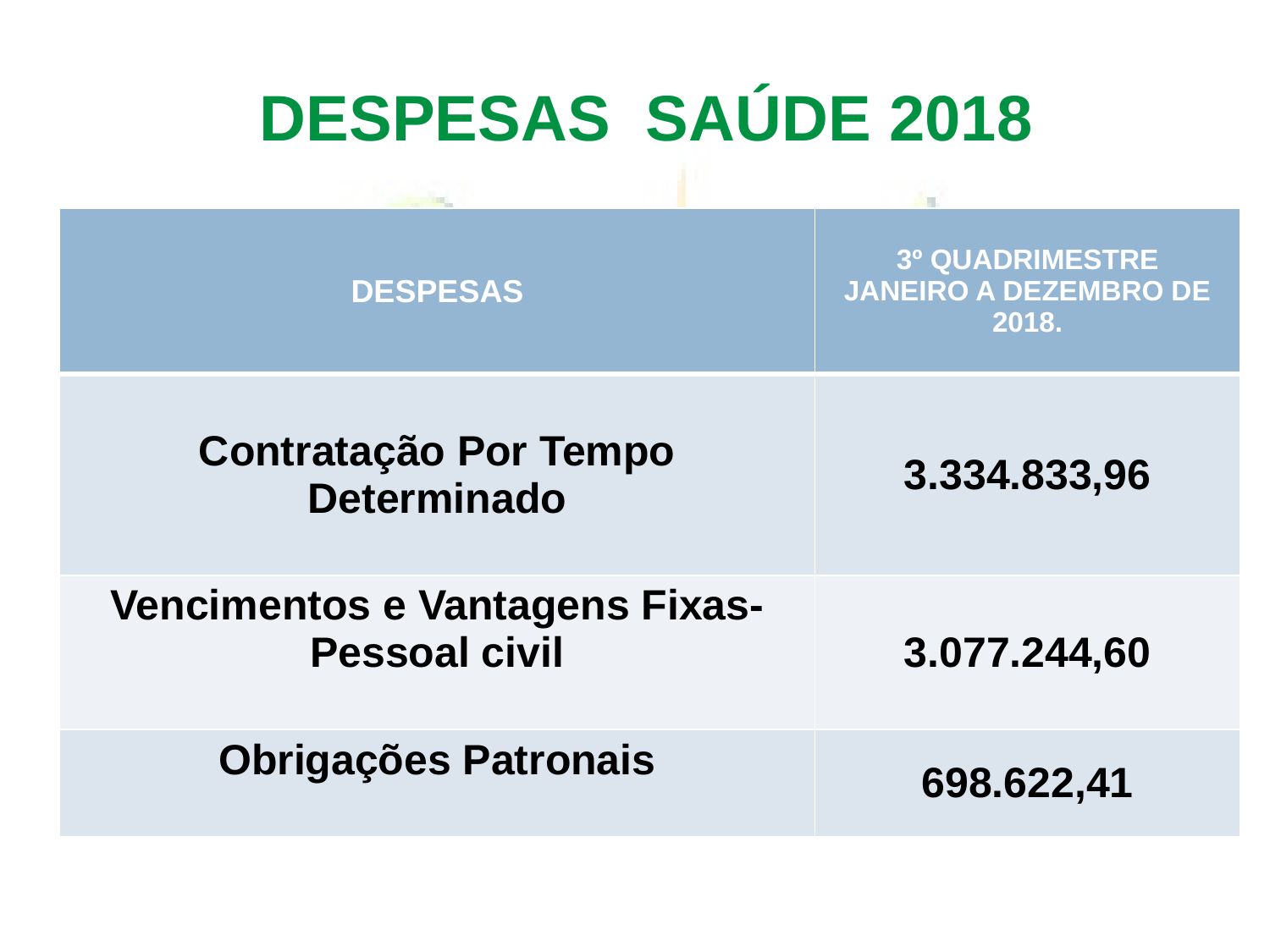

# DESPESAS  SAÚDE 2018
| DESPESAS | 3º QUADRIMESTRE JANEIRO A DEZEMBRO DE 2018. |
| --- | --- |
| Contratação Por Tempo Determinado | 3.334.833,96 |
| Vencimentos e Vantagens Fixas-Pessoal civil | 3.077.244,60 |
| Obrigações Patronais | 698.622,41 |